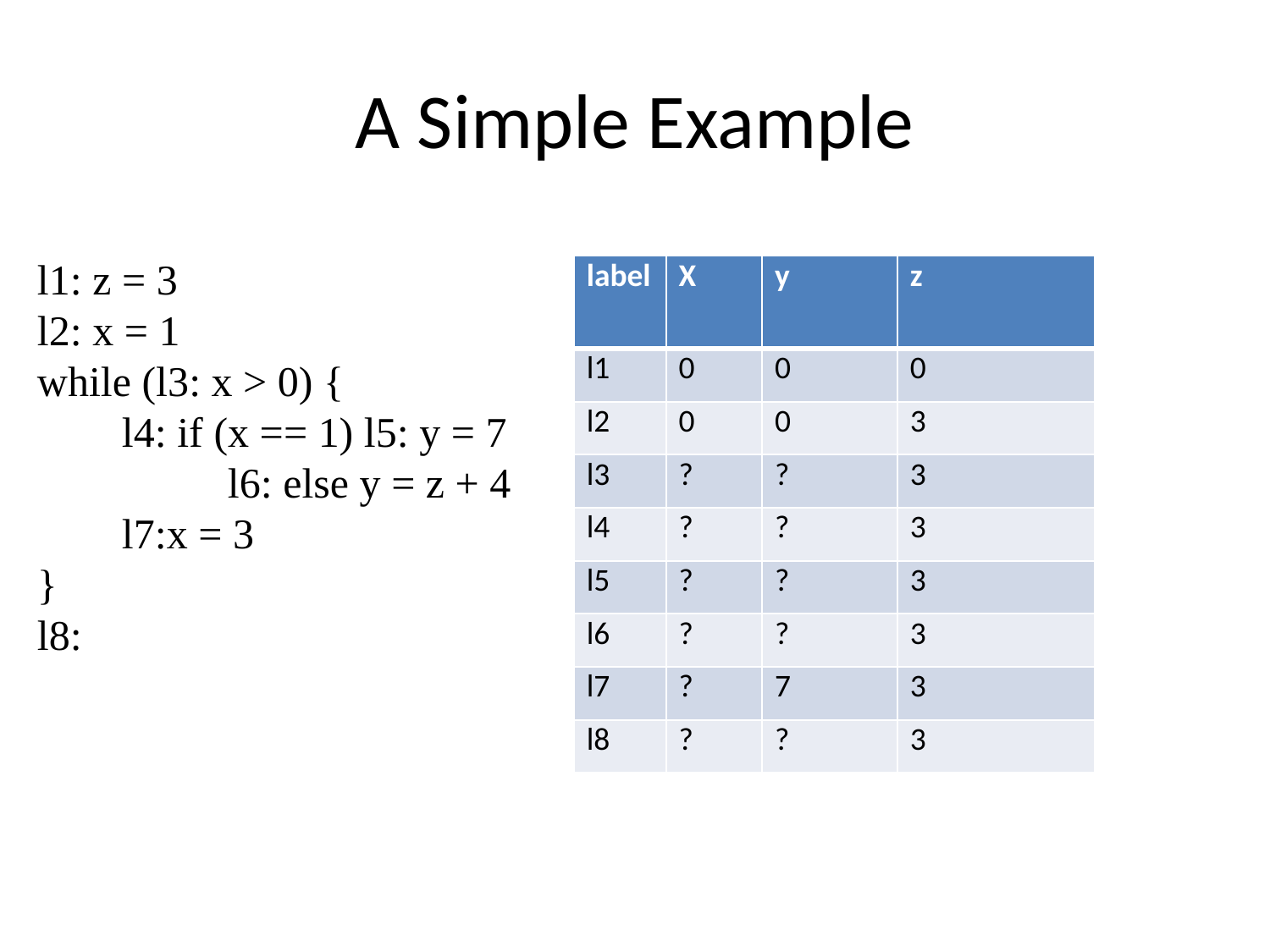

# A Simple Example
l1: z = 3
l2: x = 1
while (l3: x > 0) {
        l4: if (x == 1) l5: y = 7
                  l6: else y = z + 4
        l7:x = 3
}
l8:
| label | X | y | z |
| --- | --- | --- | --- |
| l1 | 0 | 0 | 0 |
| l2 | 0 | 0 | 3 |
| l3 | ? | ? | 3 |
| l4 | ? | ? | 3 |
| l5 | ? | ? | 3 |
| l6 | ? | ? | 3 |
| l7 | ? | 7 | 3 |
| l8 | ? | ? | 3 |